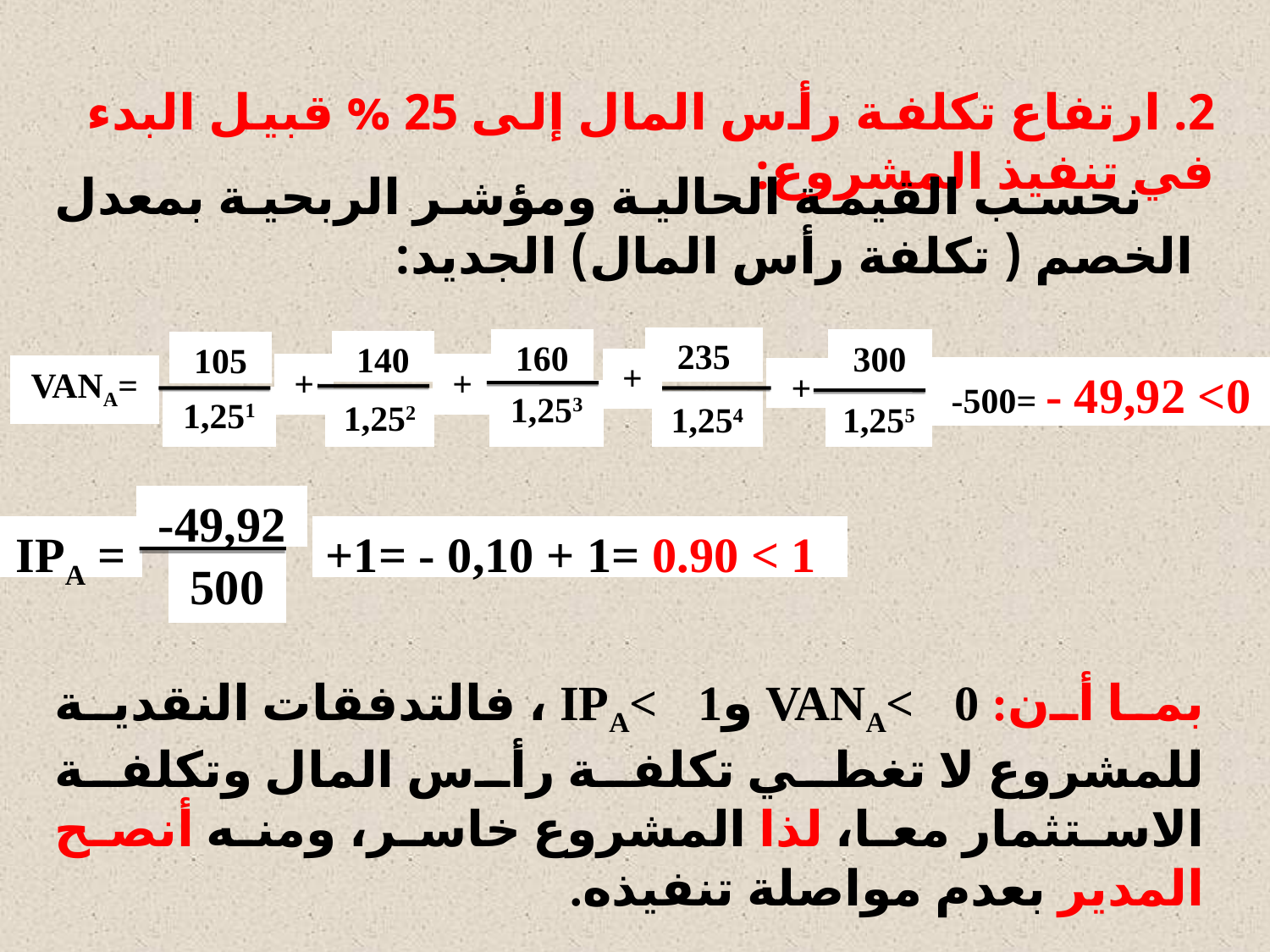

2. ارتفاع تكلفة رأس المال إلى 25 % قبيل البدء في تنفيذ المشروع:
    نحسب القيمة الحالية ومؤشر الربحية بمعدل الخصم ( تكلفة رأس المال) الجديد:
235
160
300
140
105
+
+
VANA=

-500= - 49,92 <0
+
1,253

1,251

1,252

1,254
1,255
+
-49,92

IPA =

+1= - 0,10 + 1= 0.90 < 1

500

بما أن: VANA< 0 وIPA< 1 ، فالتدفقات النقدية للمشروع لا تغطي تكلفة رأس المال وتكلفة الاستثمار معا، لذا المشروع خاسر، ومنه أنصح المدير بعدم مواصلة تنفيذه.